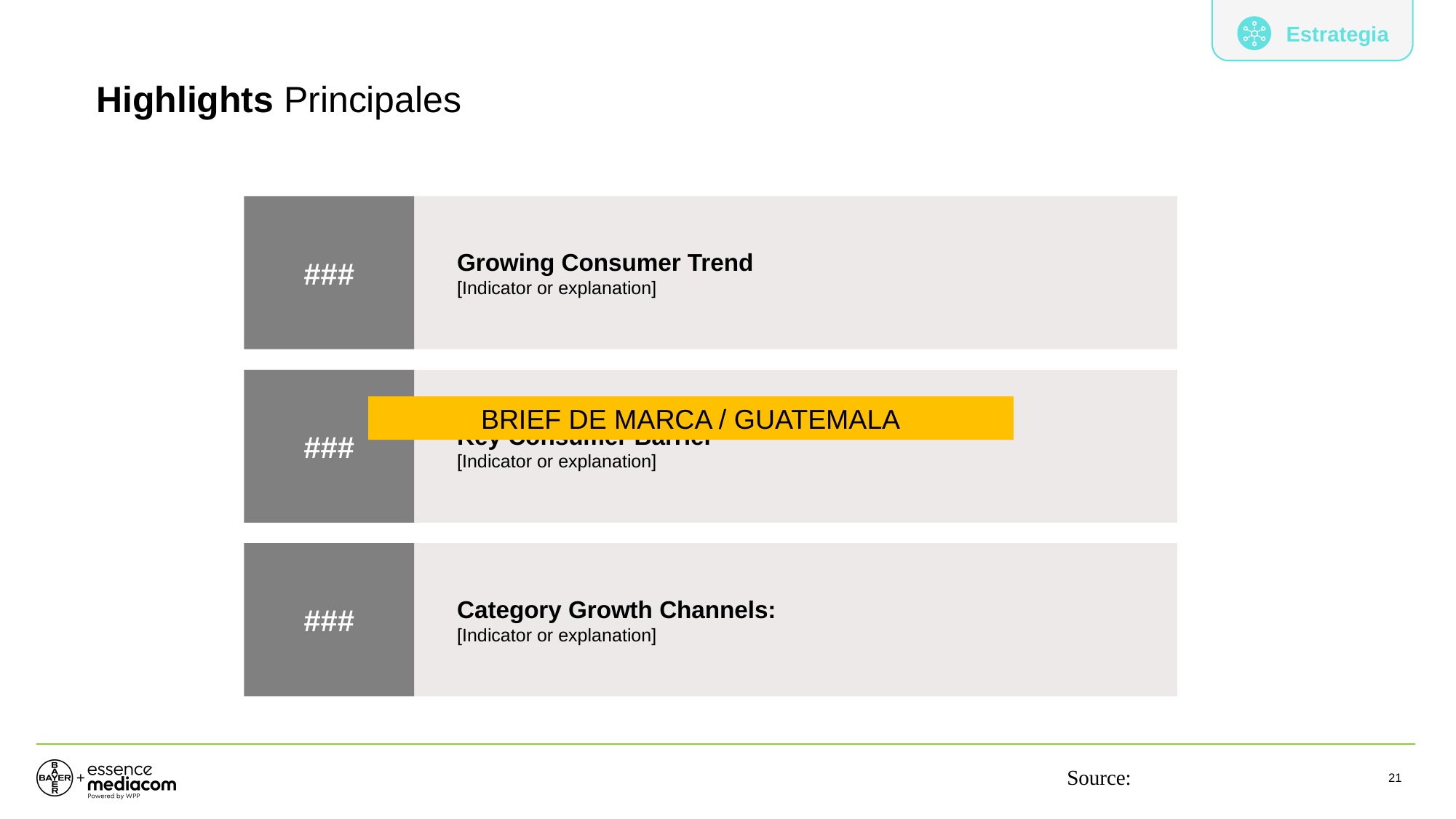

Estrategia

# Highlights Principales
###
Growing Consumer Trend
[Indicator or explanation]
###
Key Consumer Barrier
[Indicator or explanation]
BRIEF DE MARCA / GUATEMALA
###
Category Growth Channels:
[Indicator or explanation]
Source:
21